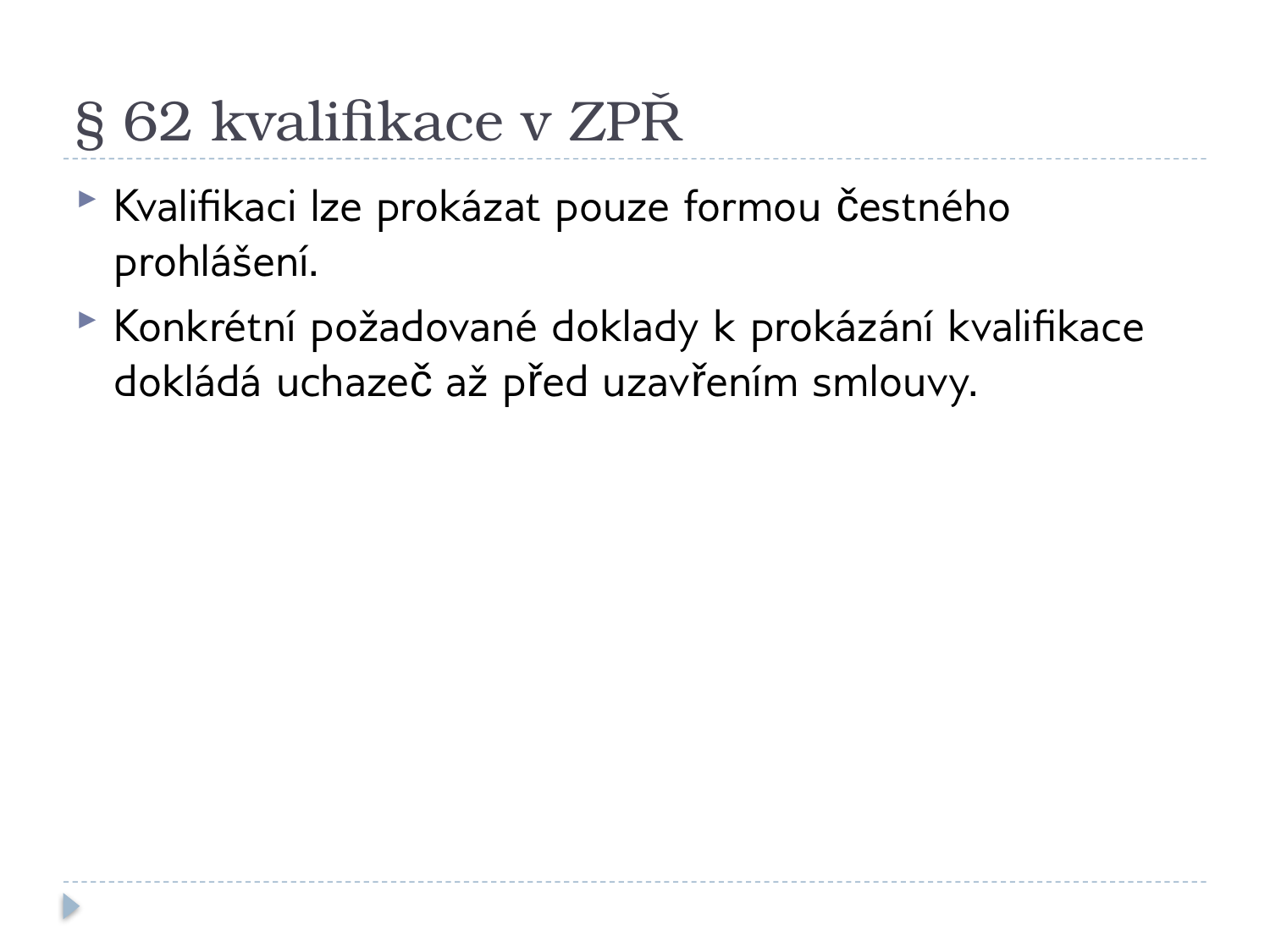

# § 62 kvalifikace v ZPŘ
Kvalifikaci lze prokázat pouze formou čestného prohlášení.
Konkrétní požadované doklady k prokázání kvalifikace dokládá uchazeč až před uzavřením smlouvy.